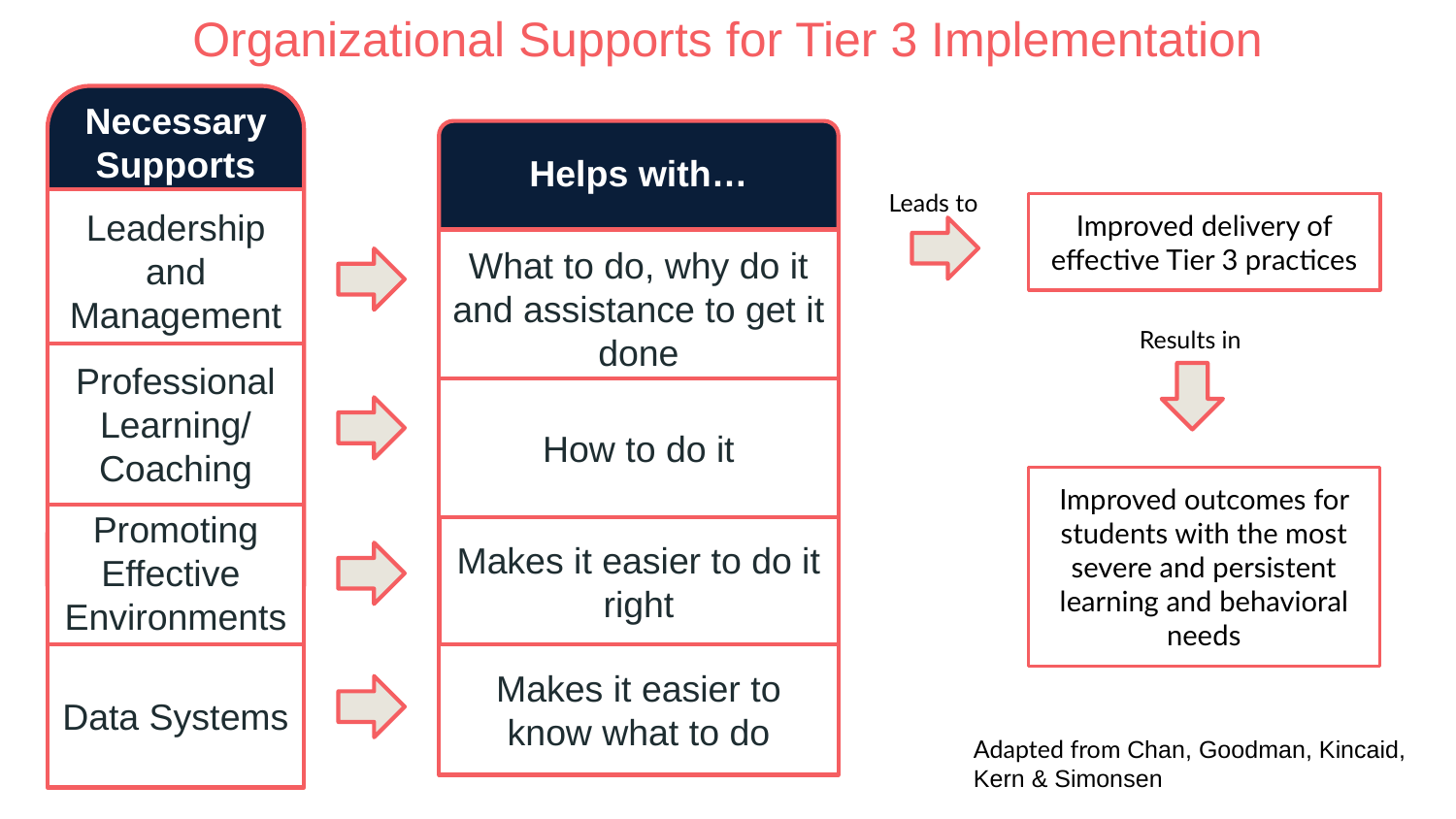

Organizational Supports for Tier 3 Implementation
Necessary Supports
Leadership and Management
Professional Learning/
Coaching
Promoting Effective  Environments

What to do, why do it and assistance to get it done
How to do it
Makes it easier to do it right
Helps with…
Leads to
Improved delivery of effective Tier 3 practices

Results in

Improved outcomes for students with the most severe and persistent learning and behavioral needs

Data Systems
Makes it easier to know what to do

Adapted from Chan, Goodman, Kincaid, Kern & Simonsen